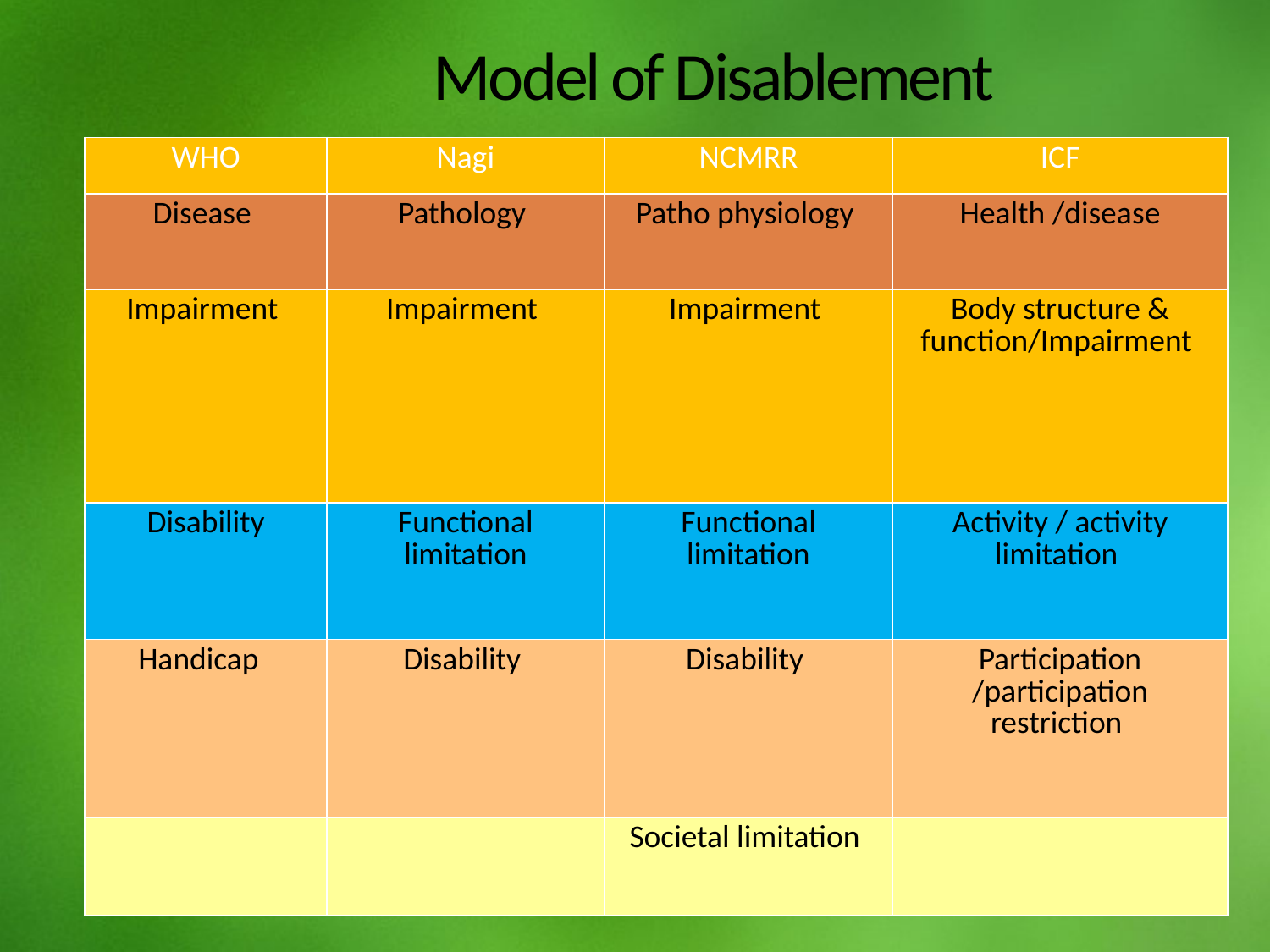

# Model of Disablement
| WHO | Nagi | NCMRR | ICF |
| --- | --- | --- | --- |
| Disease | Pathology | Patho physiology | Health /disease |
| Impairment | Impairment | Impairment | Body structure & function/Impairment |
| Disability | Functional limitation | Functional limitation | Activity / activity limitation |
| Handicap | Disability | Disability | Participation /participation restriction |
|  |  | Societal limitation |  |